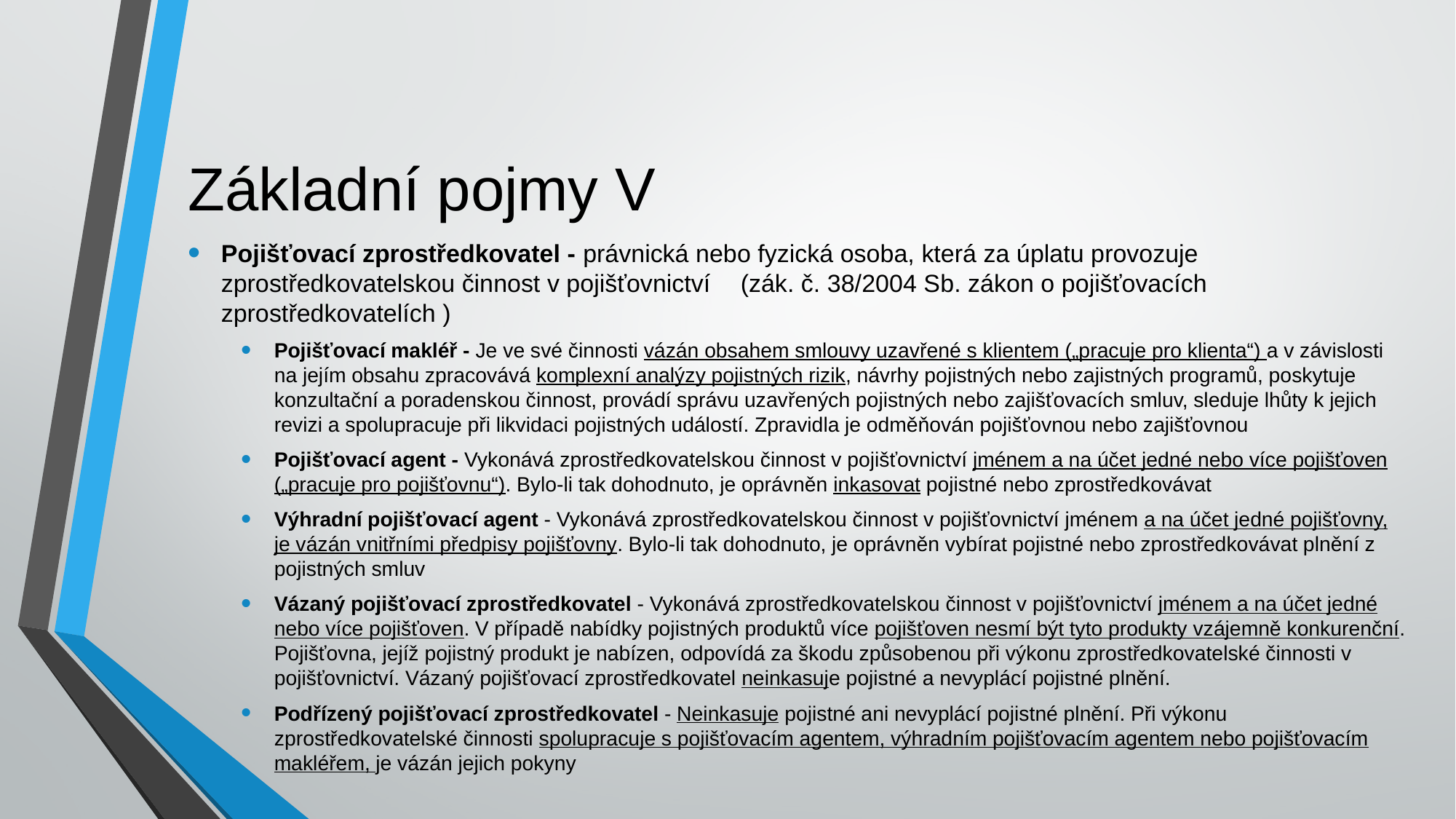

# Základní pojmy V
Pojišťovací zprostředkovatel - právnická nebo fyzická osoba, která za úplatu provozuje zprostředkovatelskou činnost v pojišťovnictví 			(zák. č. 38/2004 Sb. zákon o pojišťovacích zprostředkovatelích )
Pojišťovací makléř - Je ve své činnosti vázán obsahem smlouvy uzavřené s klientem („pracuje pro klienta“) a v závislosti na jejím obsahu zpracovává komplexní analýzy pojistných rizik, návrhy pojistných nebo zajistných programů, poskytuje konzultační a poradenskou činnost, provádí správu uzavřených pojistných nebo zajišťovacích smluv, sleduje lhůty k jejich revizi a spolupracuje při likvidaci pojistných událostí. Zpravidla je odměňován pojišťovnou nebo zajišťovnou
Pojišťovací agent - Vykonává zprostředkovatelskou činnost v pojišťovnictví jménem a na účet jedné nebo více pojišťoven („pracuje pro pojišťovnu“). Bylo-li tak dohodnuto, je oprávněn inkasovat pojistné nebo zprostředkovávat
Výhradní pojišťovací agent - Vykonává zprostředkovatelskou činnost v pojišťovnictví jménem a na účet jedné pojišťovny, je vázán vnitřními předpisy pojišťovny. Bylo-li tak dohodnuto, je oprávněn vybírat pojistné nebo zprostředkovávat plnění z pojistných smluv
Vázaný pojišťovací zprostředkovatel - Vykonává zprostředkovatelskou činnost v pojišťovnictví jménem a na účet jedné nebo více pojišťoven. V případě nabídky pojistných produktů více pojišťoven nesmí být tyto produkty vzájemně konkurenční. Pojišťovna, jejíž pojistný produkt je nabízen, odpovídá za škodu způsobenou při výkonu zprostředkovatelské činnosti v pojišťovnictví. Vázaný pojišťovací zprostředkovatel neinkasuje pojistné a nevyplácí pojistné plnění.
Podřízený pojišťovací zprostředkovatel - Neinkasuje pojistné ani nevyplácí pojistné plnění. Při výkonu zprostředkovatelské činnosti spolupracuje s pojišťovacím agentem, výhradním pojišťovacím agentem nebo pojišťovacím makléřem, je vázán jejich pokyny